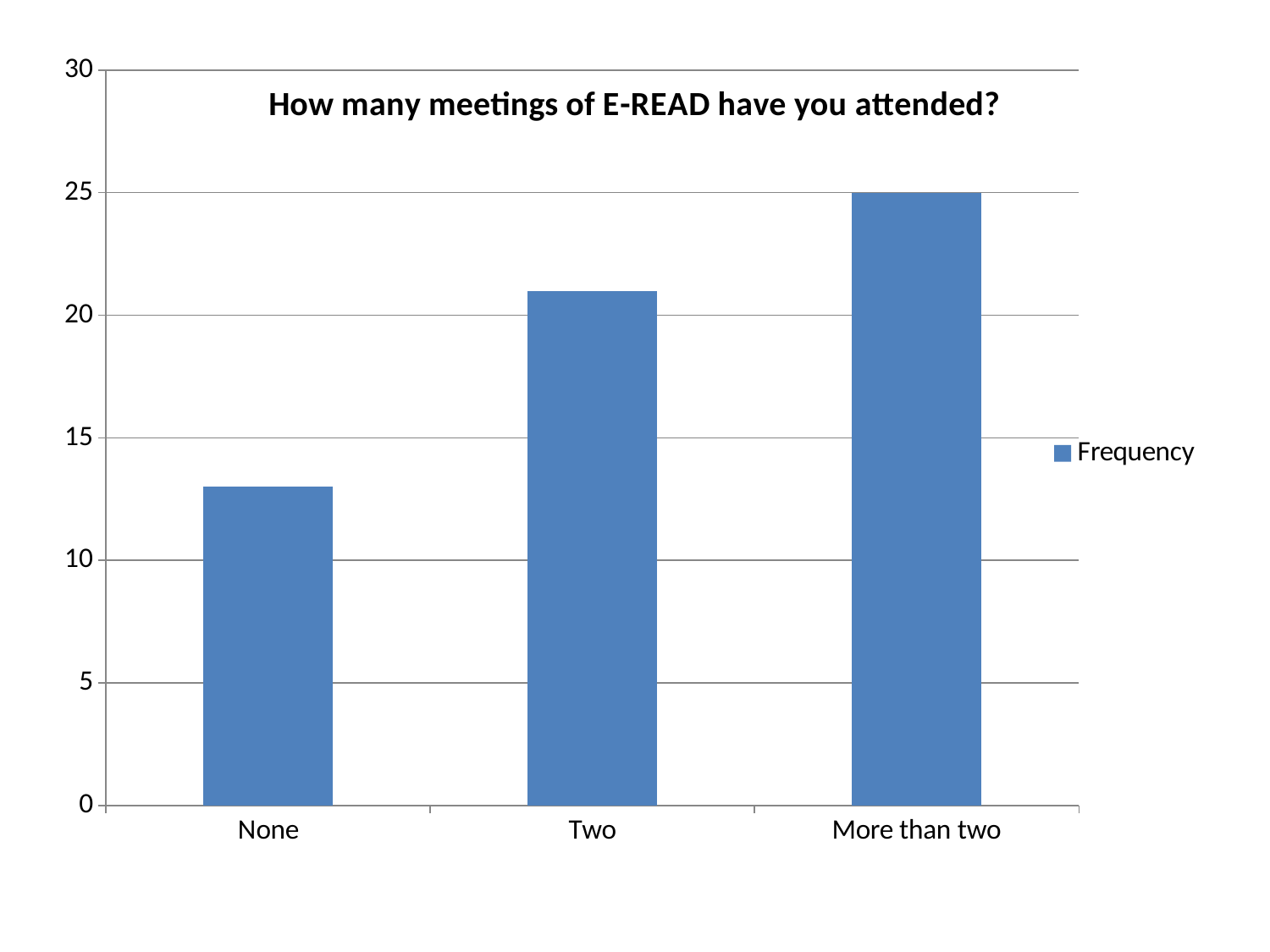

### Chart: How many meetings of E-READ have you attended?

| Category | Frequency |
|---|---|
| None | 13.0 |
| Two | 21.0 |
| More than two | 25.0 |